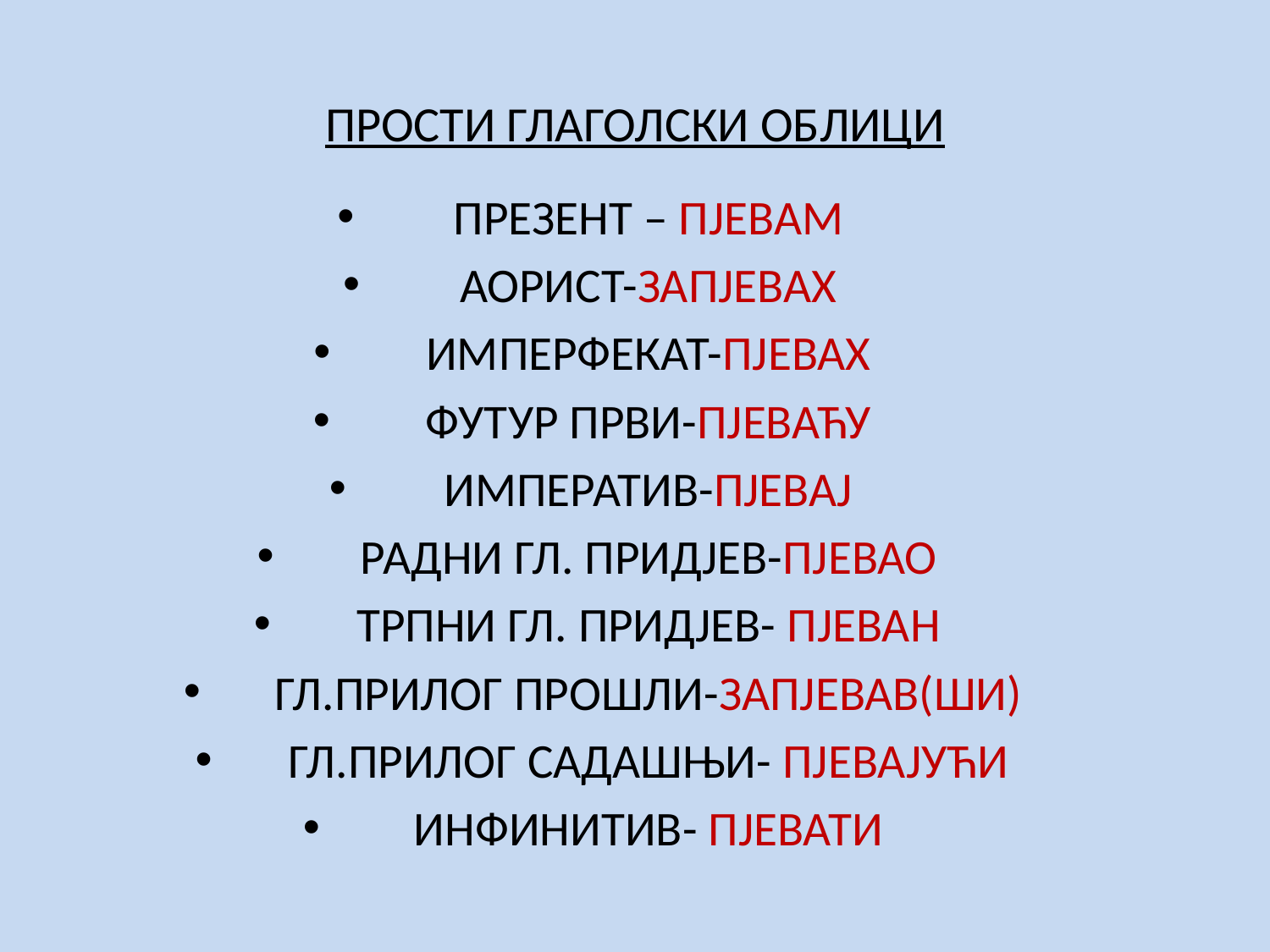

# ПРОСТИ ГЛАГОЛСКИ ОБЛИЦИ
ПРЕЗЕНТ – ПЈЕВАМ
АОРИСТ-ЗАПЈЕВАХ
ИМПЕРФЕКАТ-ПЈЕВАХ
ФУТУР ПРВИ-ПЈЕВАЋУ
ИМПЕРАТИВ-ПЈЕВАЈ
РАДНИ ГЛ. ПРИДЈЕВ-ПЈЕВАО
ТРПНИ ГЛ. ПРИДЈЕВ- ПЈЕВАН
ГЛ.ПРИЛОГ ПРОШЛИ-ЗАПЈЕВАВ(ШИ)
ГЛ.ПРИЛОГ САДАШЊИ- ПЈЕВАЈУЋИ
ИНФИНИТИВ- ПЈЕВАТИ